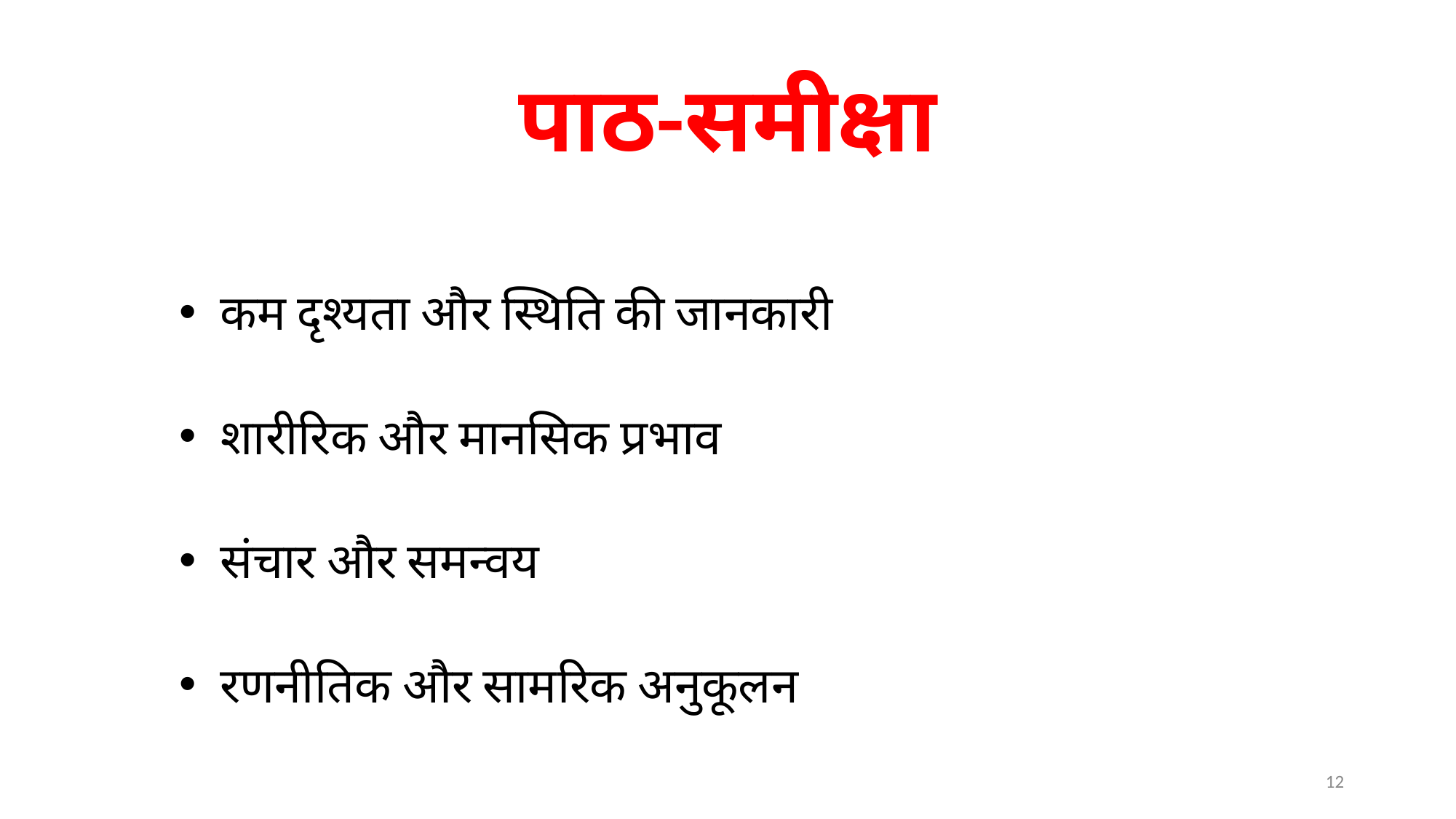

# पाठ-समीक्षा
कम दृश्यता और स्थिति की जानकारी
शारीरिक और मानसिक प्रभाव
संचार और समन्वय
रणनीतिक और सामरिक अनुकूलन

12